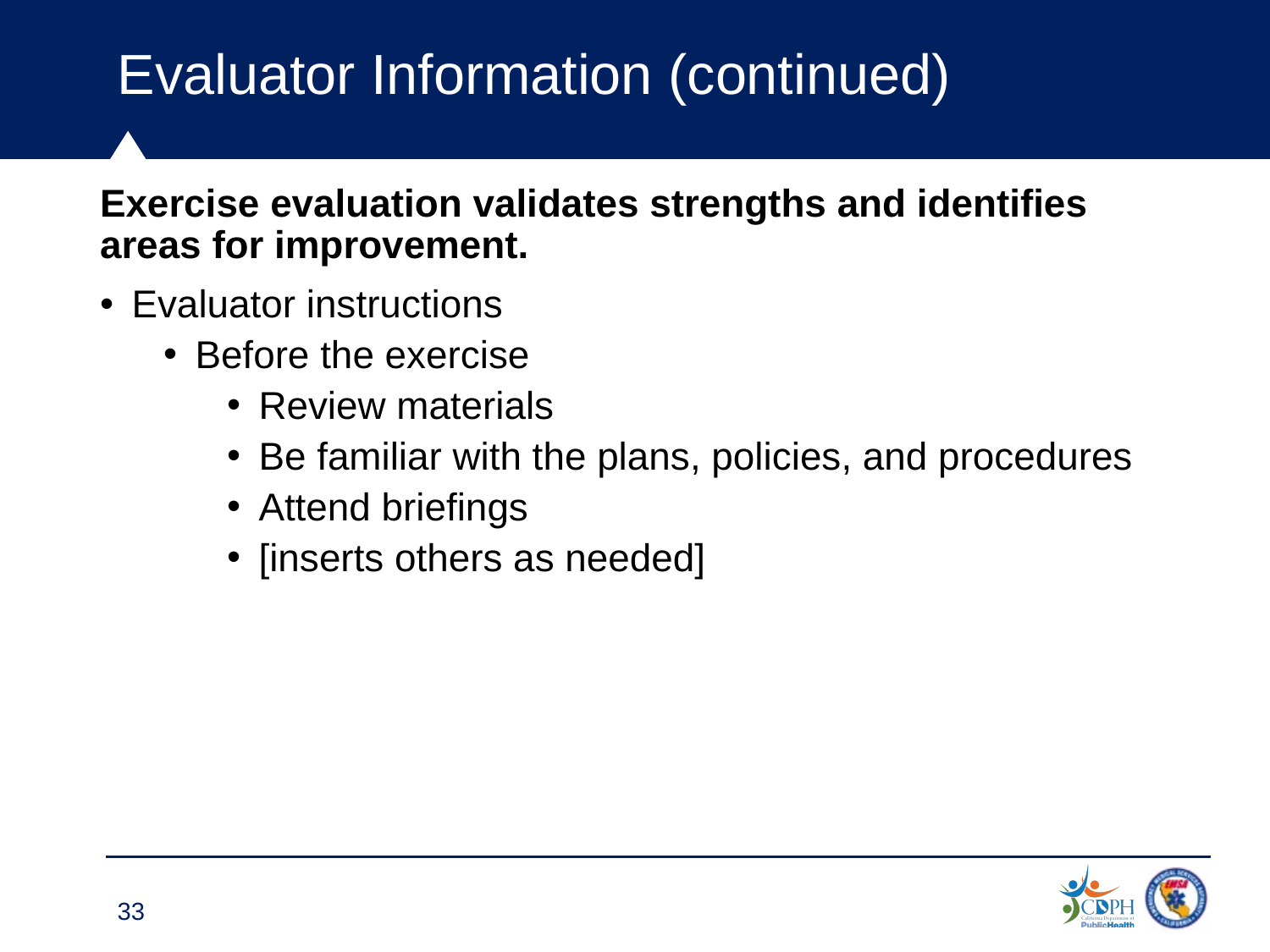

# Evaluator Information (continued)
Exercise evaluation validates strengths and identifies areas for improvement.
Evaluator instructions
Before the exercise
Review materials
Be familiar with the plans, policies, and procedures
Attend briefings
[inserts others as needed]
33